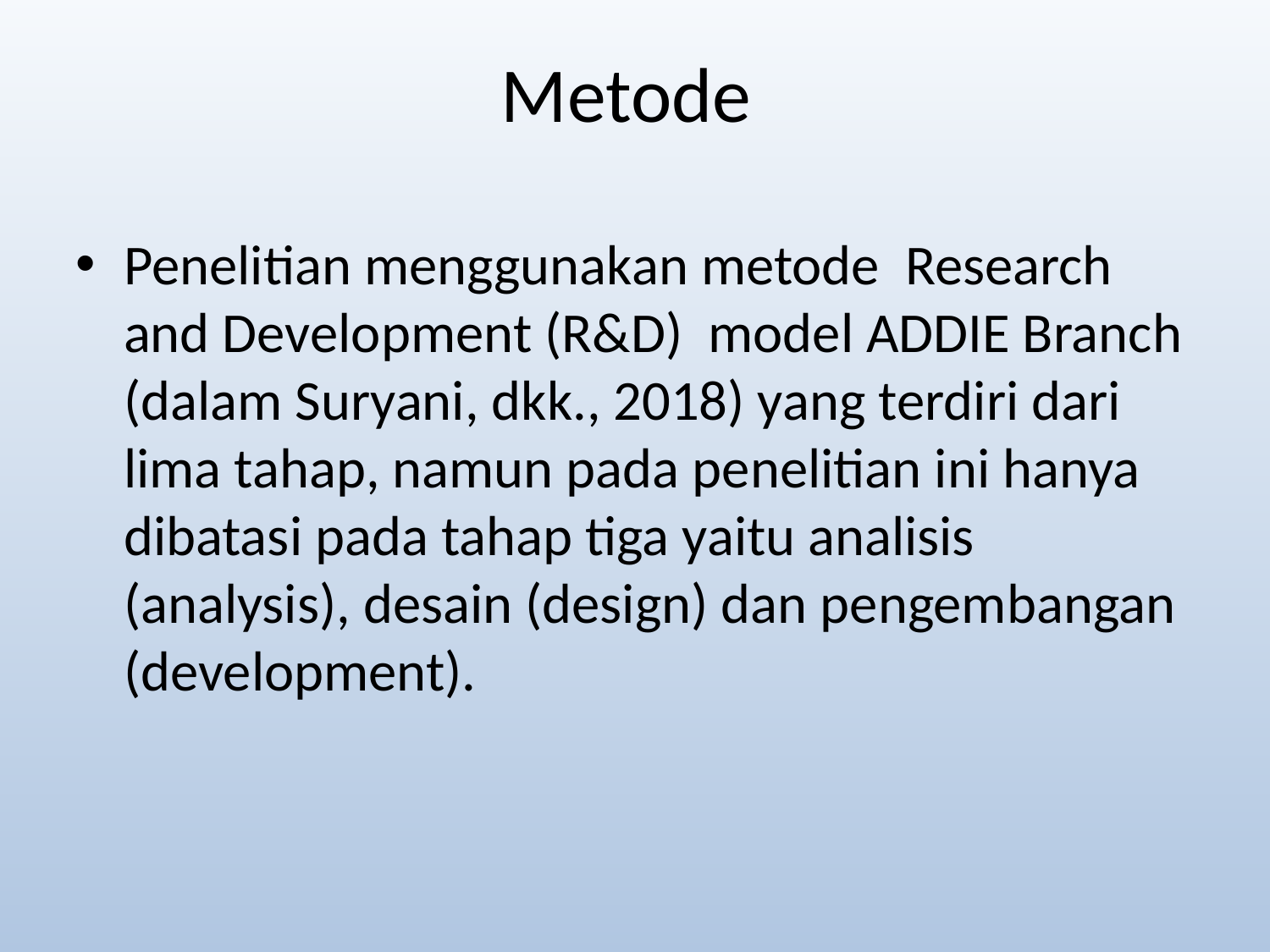

# Metode
Penelitian menggunakan metode  Research and Development (R&D)  model ADDIE Branch (dalam Suryani, dkk., 2018) yang terdiri dari lima tahap, namun pada penelitian ini hanya dibatasi pada tahap tiga yaitu analisis (analysis), desain (design) dan pengembangan (development).